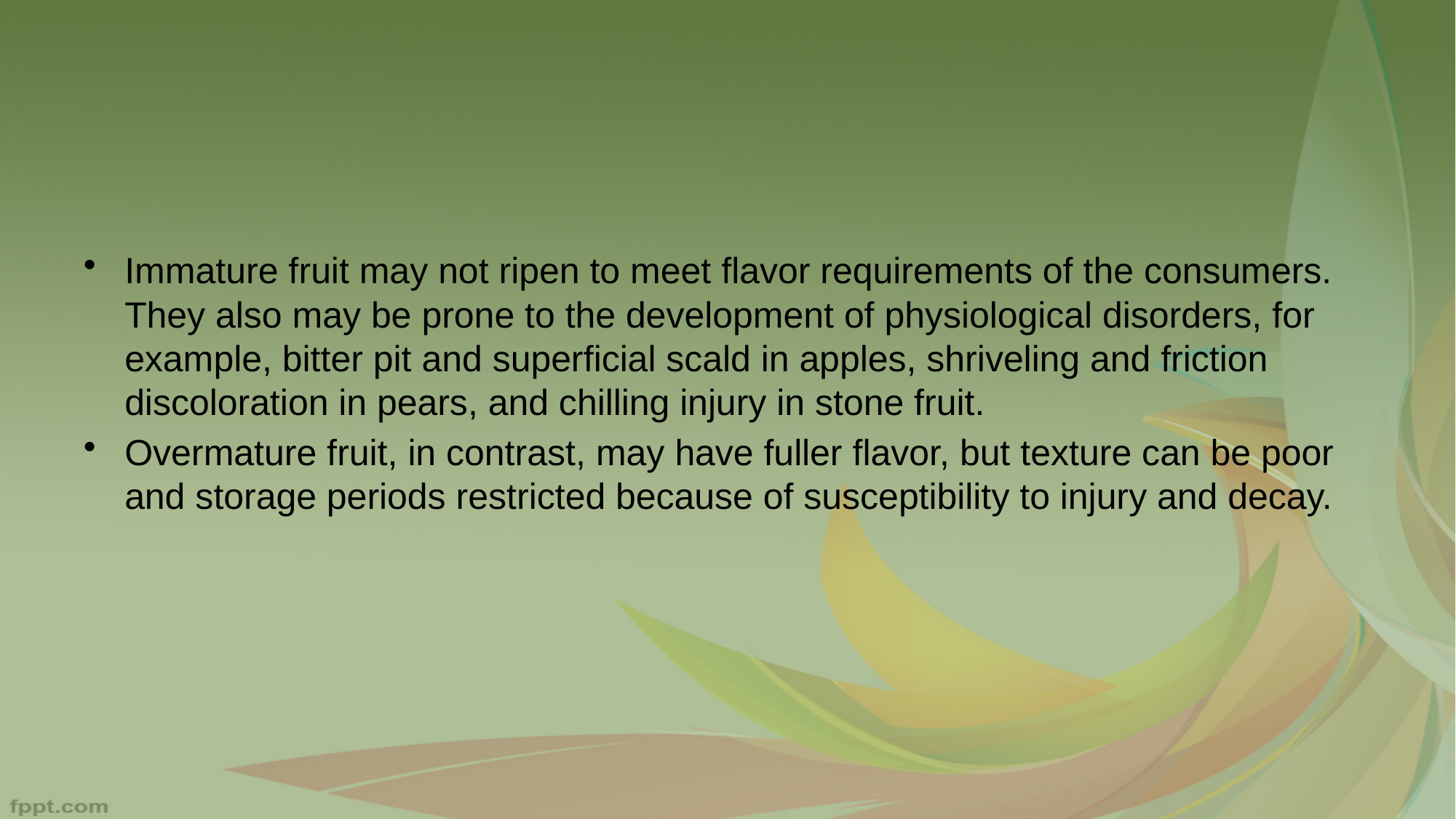

#

Immature fruit may not ripen to meet flavor requirements of the consumers. They also may be prone to the development of physiological disorders, for example, bitter pit and superficial scald in apples, shriveling and friction discoloration in pears, and chilling injury in stone fruit.
Overmature fruit, in contrast, may have fuller flavor, but texture can be poor and storage periods restricted because of susceptibility to injury and decay.